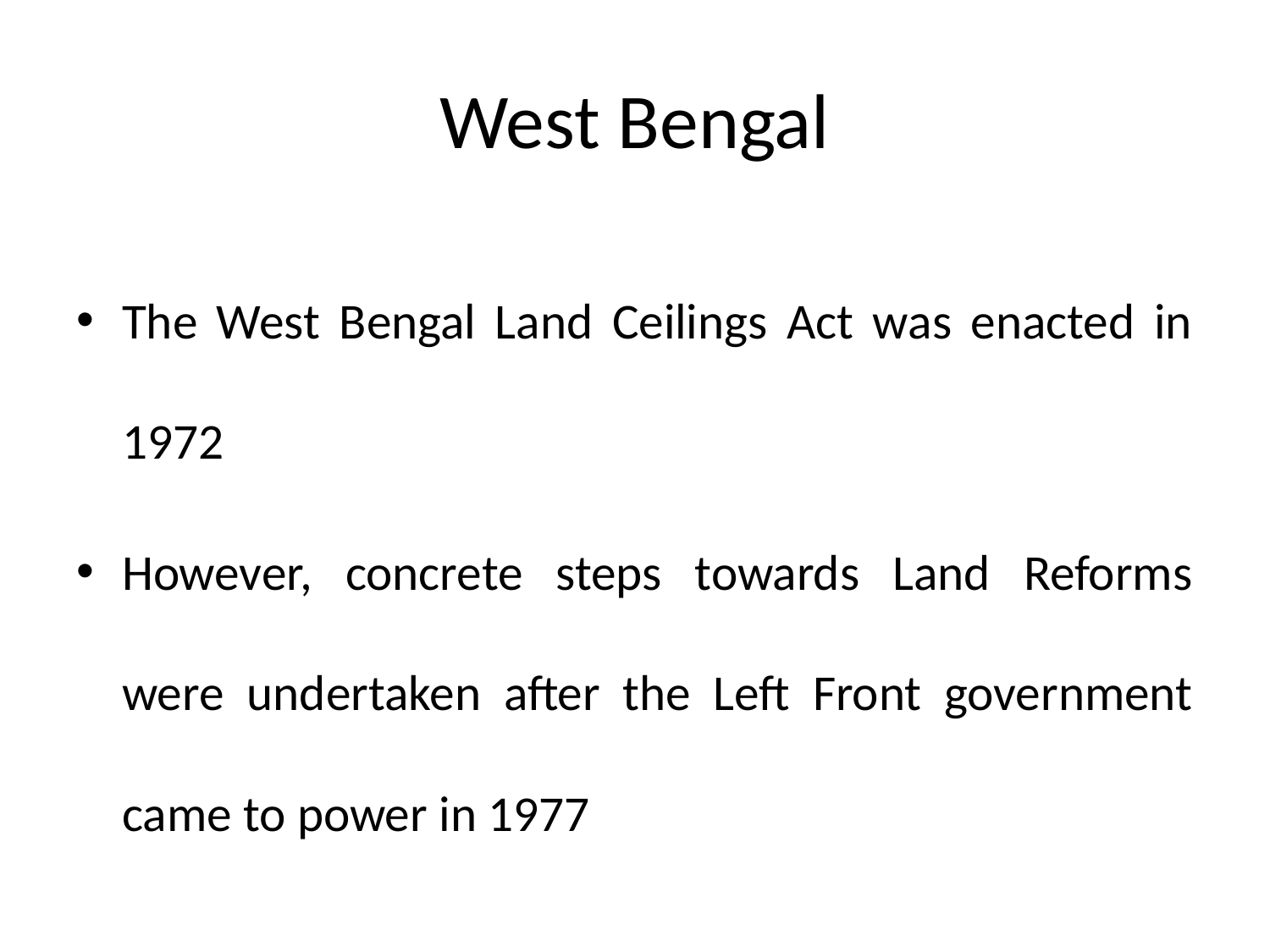

# West Bengal
The West Bengal Land Ceilings Act was enacted in 1972
However, concrete steps towards Land Reforms were undertaken after the Left Front government came to power in 1977